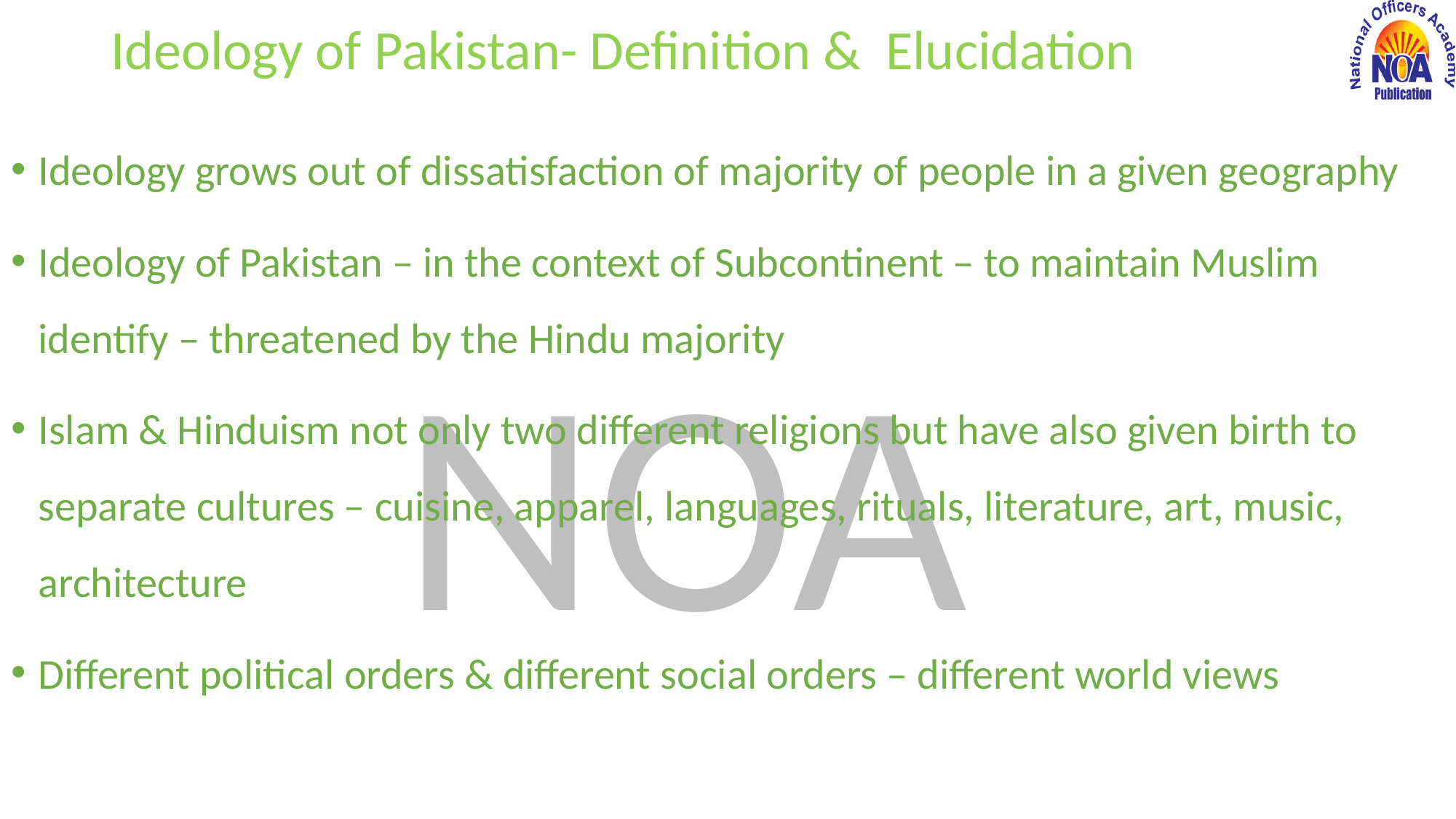

# Ideology of Pakistan- Definition &  Elucidation
Ideology grows out of dissatisfaction of majority of people in a given geography
Ideology of Pakistan – in the context of Subcontinent – to maintain Muslim identify – threatened by the Hindu majority
Islam & Hinduism not only two different religions but have also given birth to separate cultures – cuisine, apparel, languages, rituals, literature, art, music, architecture
Different political orders & different social orders – different world views